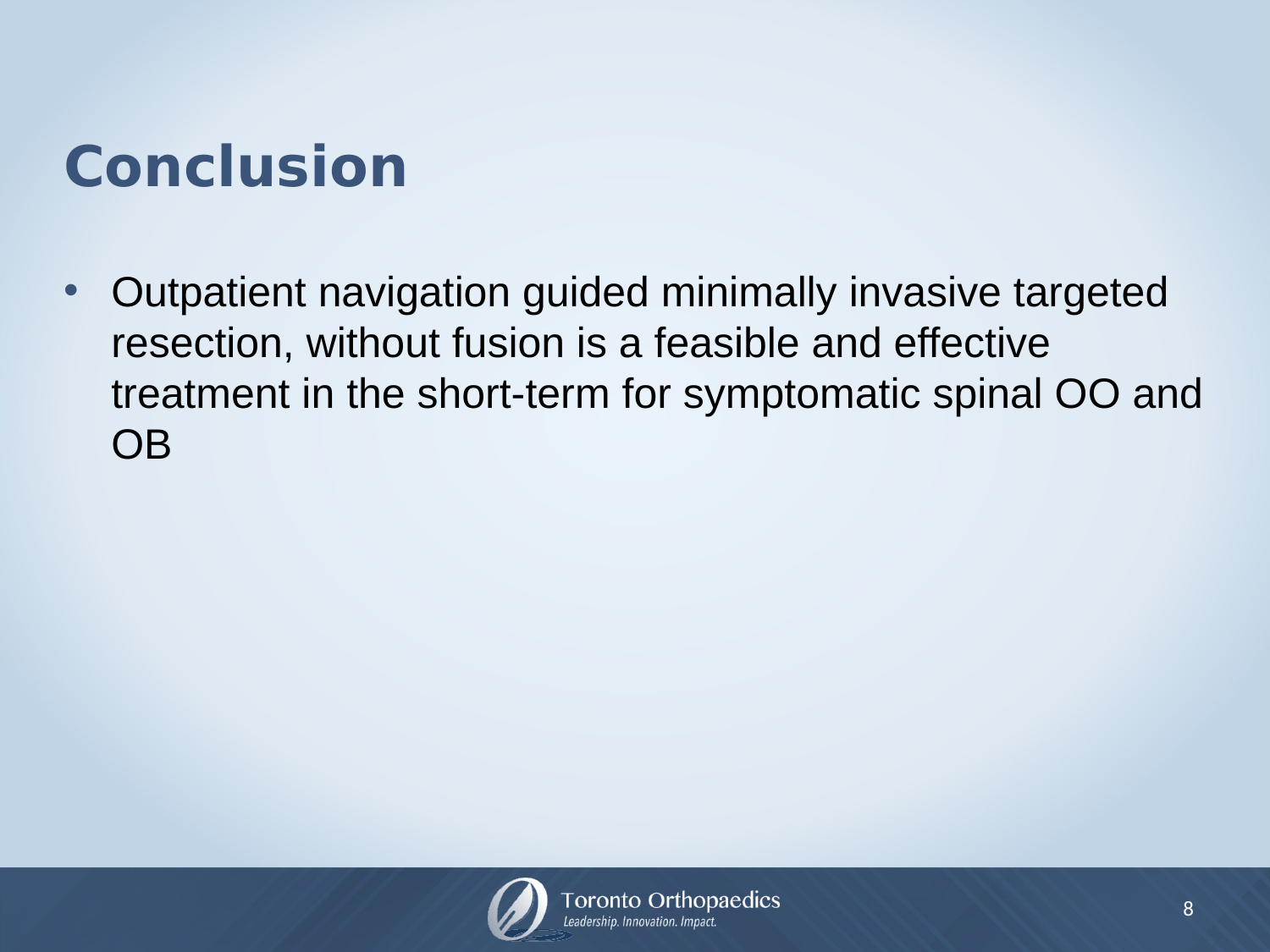

# Conclusion
Outpatient navigation guided minimally invasive targeted resection, without fusion is a feasible and effective treatment in the short-term for symptomatic spinal OO and OB
8